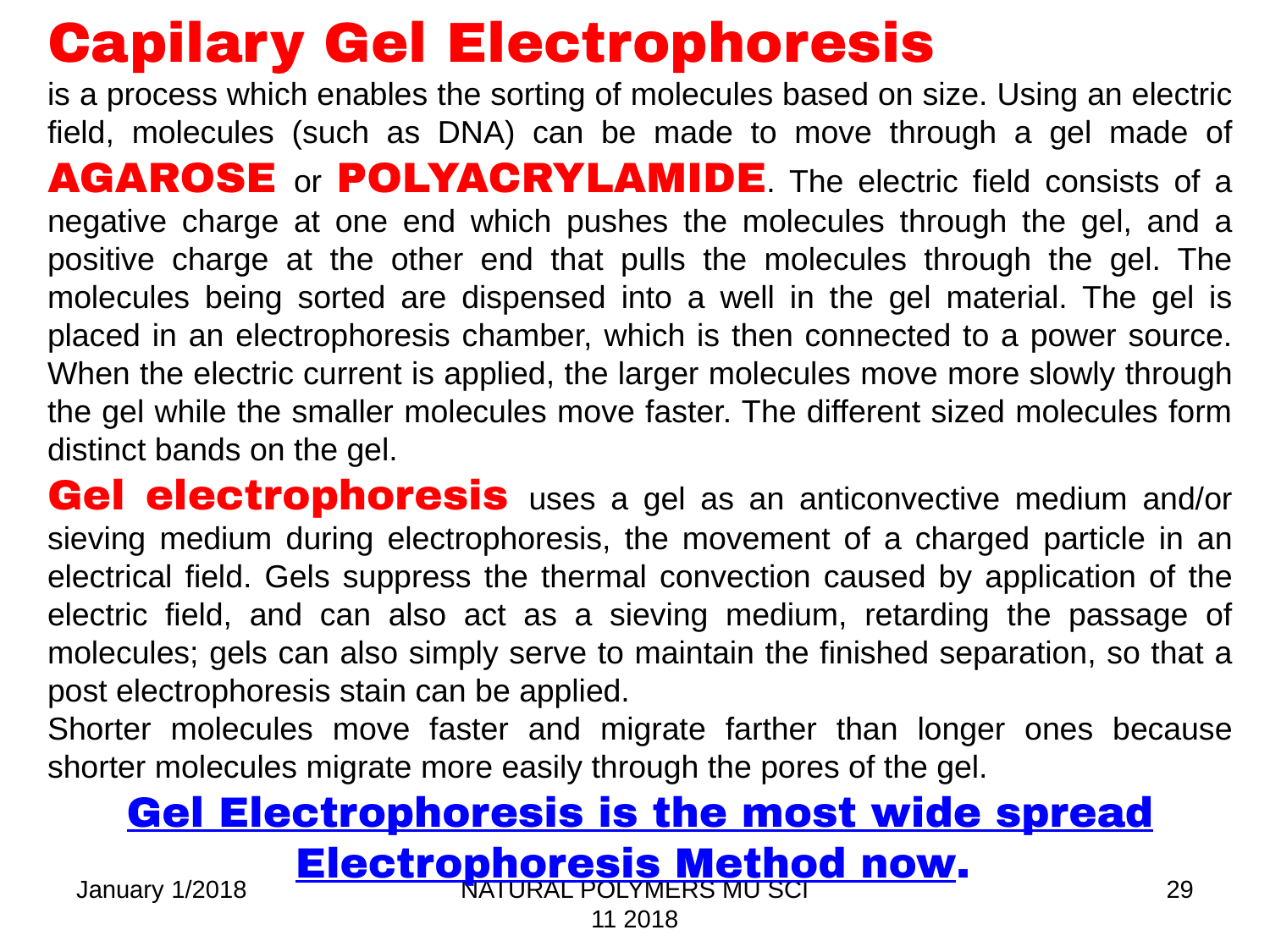

Capilary Gel Electrophoresis
is a process which enables the sorting of molecules based on size. Using an electric field, molecules (such as DNA) can be made to move through a gel made of AGAROSE or POLYACRYLAMIDE. The electric field consists of a negative charge at one end which pushes the molecules through the gel, and a positive charge at the other end that pulls the molecules through the gel. The molecules being sorted are dispensed into a well in the gel material. The gel is placed in an electrophoresis chamber, which is then connected to a power source. When the electric current is applied, the larger molecules move more slowly through the gel while the smaller molecules move faster. The different sized molecules form distinct bands on the gel.
Gel electrophoresis uses a gel as an anticonvective medium and/or sieving medium during electrophoresis, the movement of a charged particle in an electrical field. Gels suppress the thermal convection caused by application of the electric field, and can also act as a sieving medium, retarding the passage of molecules; gels can also simply serve to maintain the finished separation, so that a post electrophoresis stain can be applied.
Shorter molecules move faster and migrate farther than longer ones because shorter molecules migrate more easily through the pores of the gel.
Gel Electrophoresis is the most wide spread Electrophoresis Method now.
January 1/2018
NATURAL POLYMERS MU SCI 11 2018
29